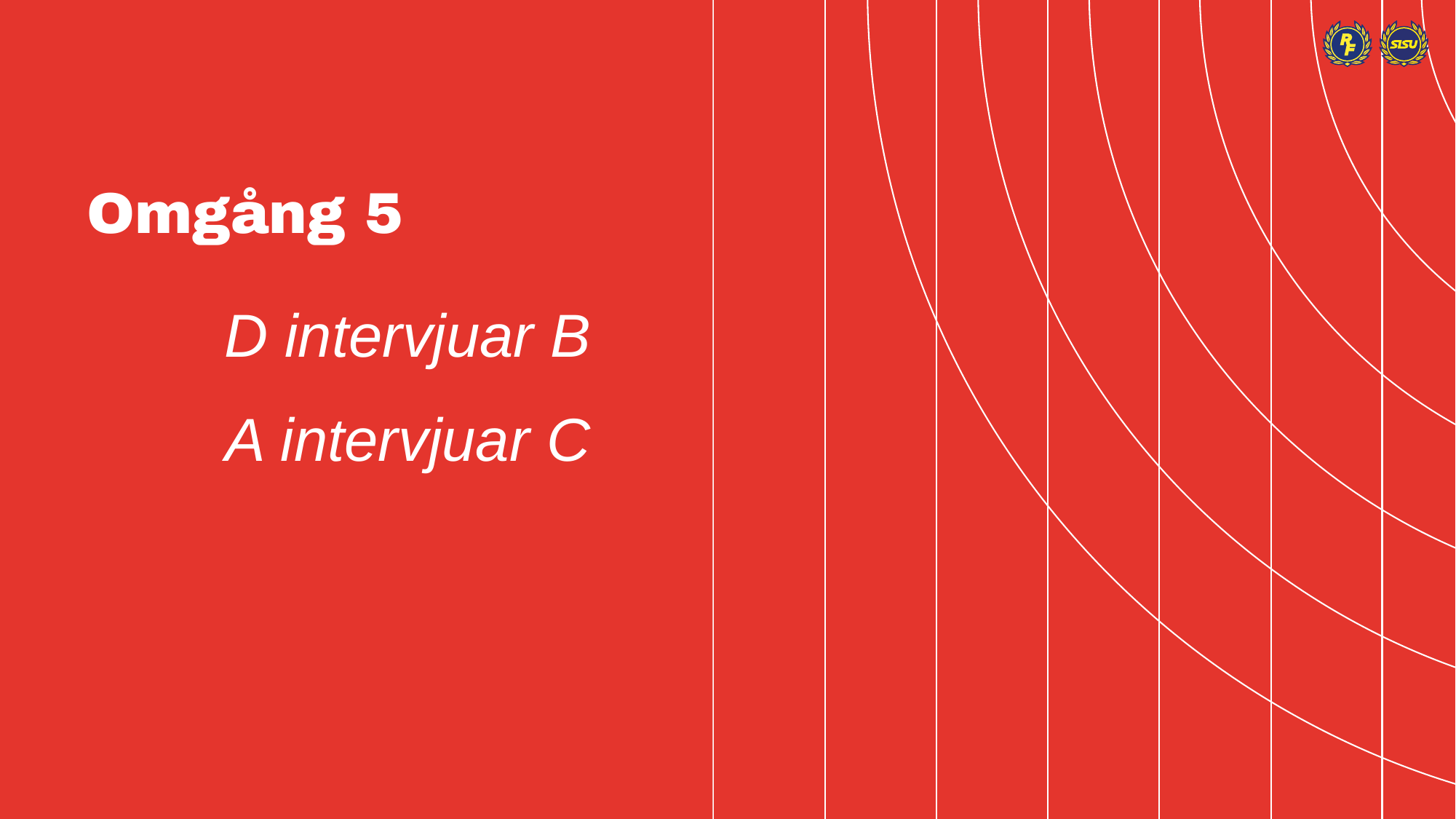

# Omgång 5
D intervjuar B
A intervjuar C